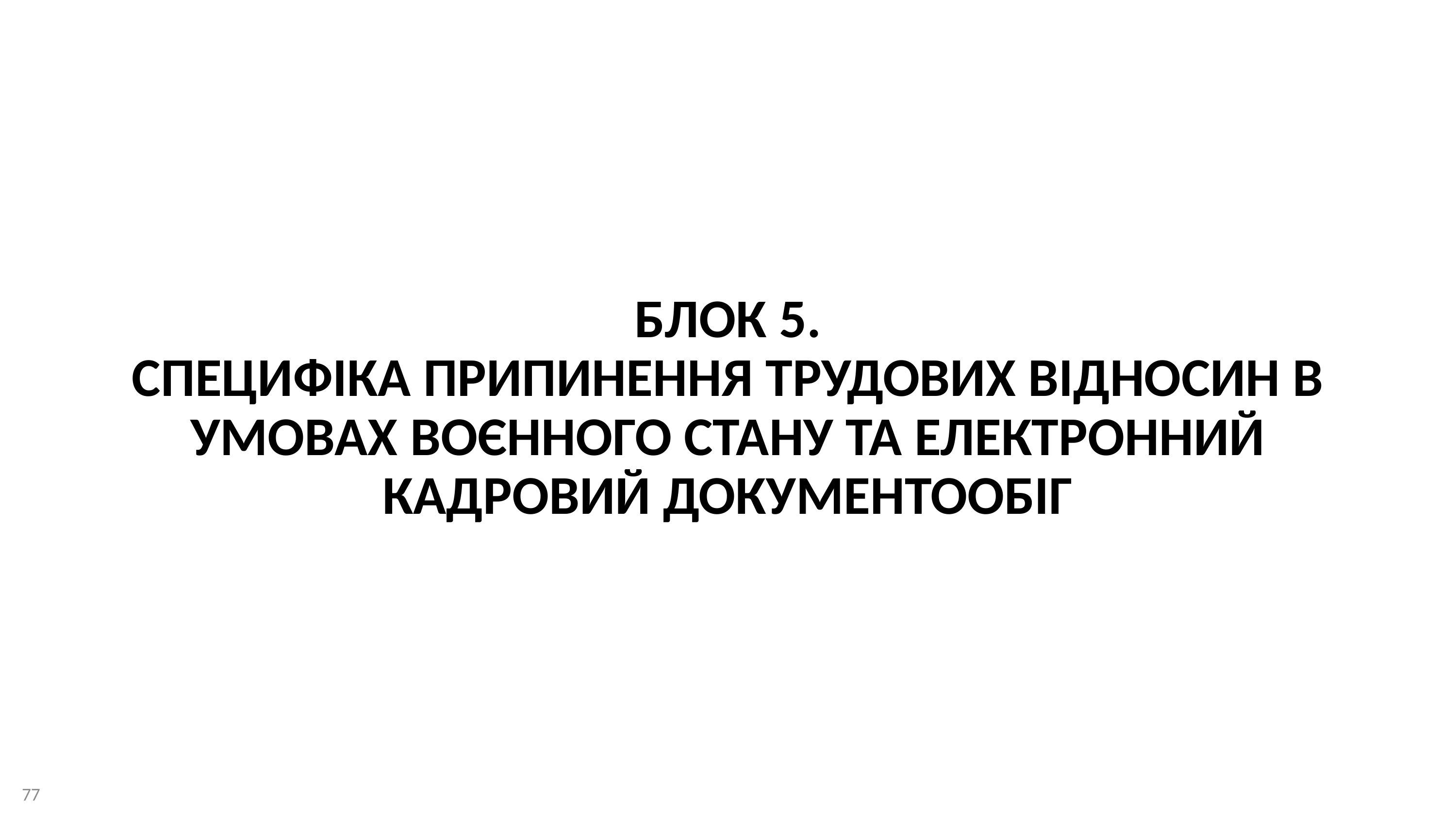

Блок 5.
Специфіка припинення трудових відносин в умовах воєнного стану та електронний кадровий документообіг
77